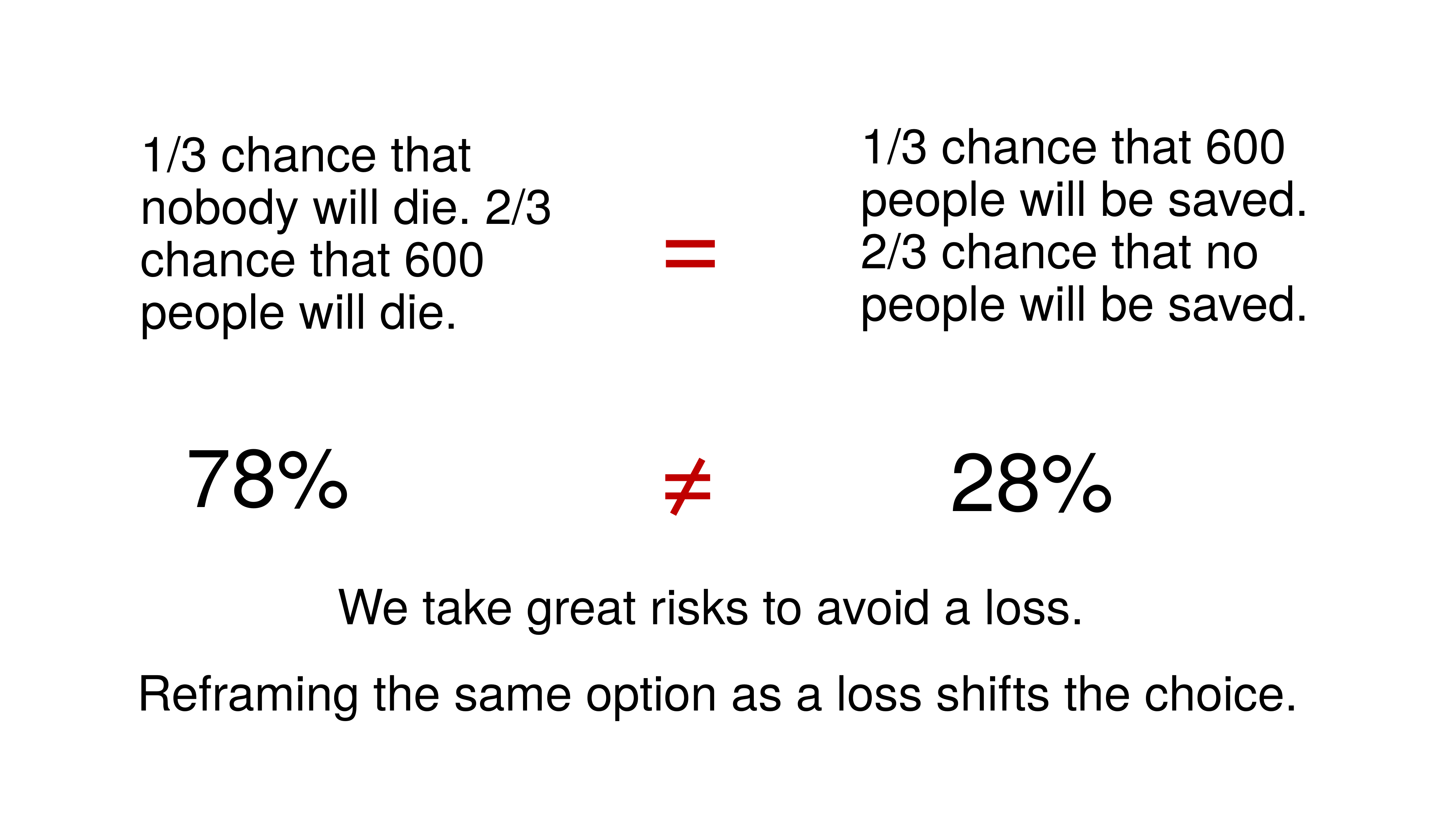

1/3 chance that 600 people will be saved. 2/3 chance that no people will be saved.
1/3 chance that nobody will die. 2/3 chance that 600 people will die.
=
≠
78%
28%
We take great risks to avoid a loss.
Reframing the same option as a loss shifts the choice.